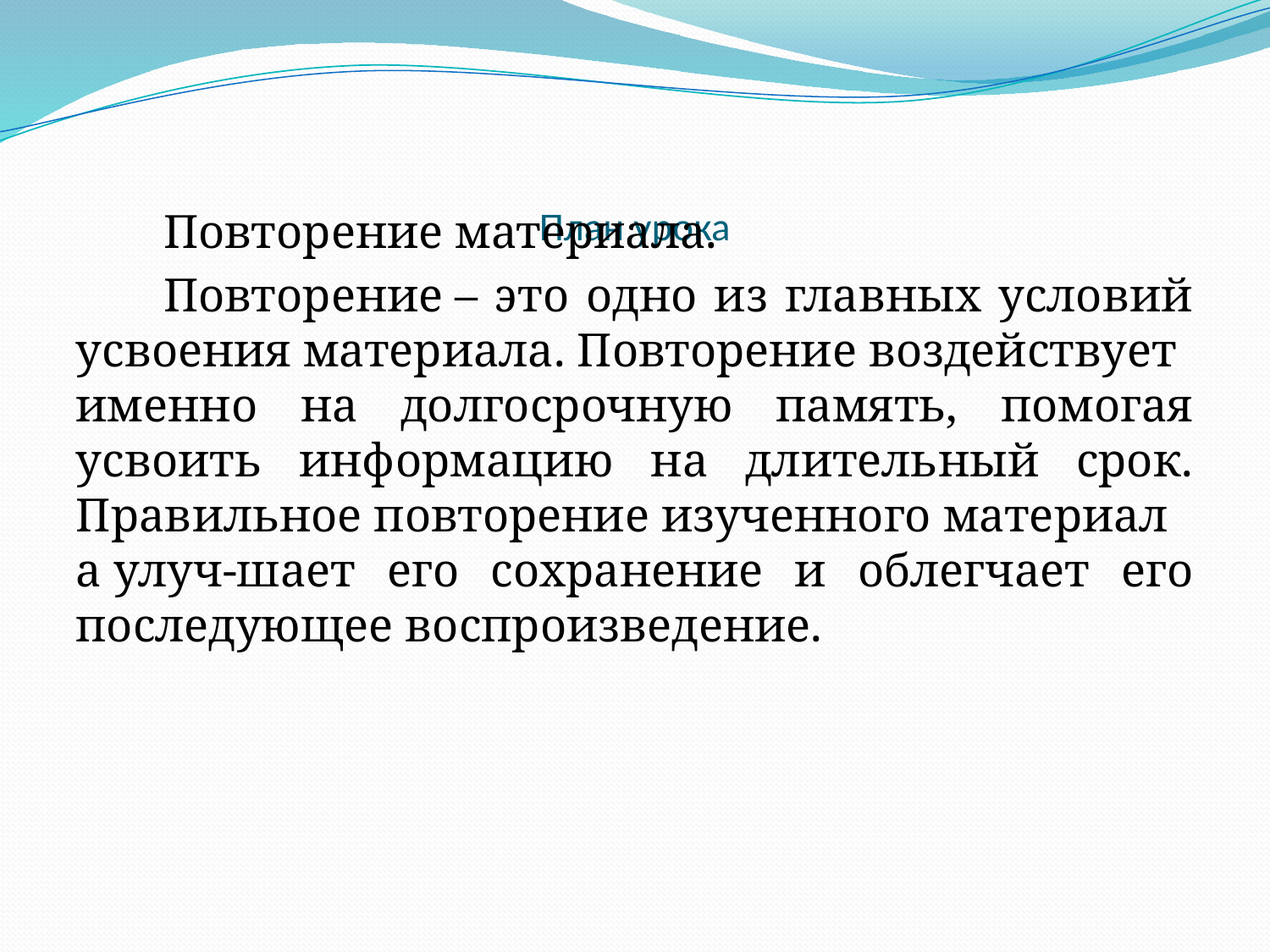

# План урока
Повторение материала.
Повторение – это одно из главных условий усвоения материала. Повторение воздействует именно на долгосрочную память, помогая усвоить информацию на длительный срок. Правильное повторение изученного материала улуч-шает его сохранение и облегчает его последующее воспроизведение.